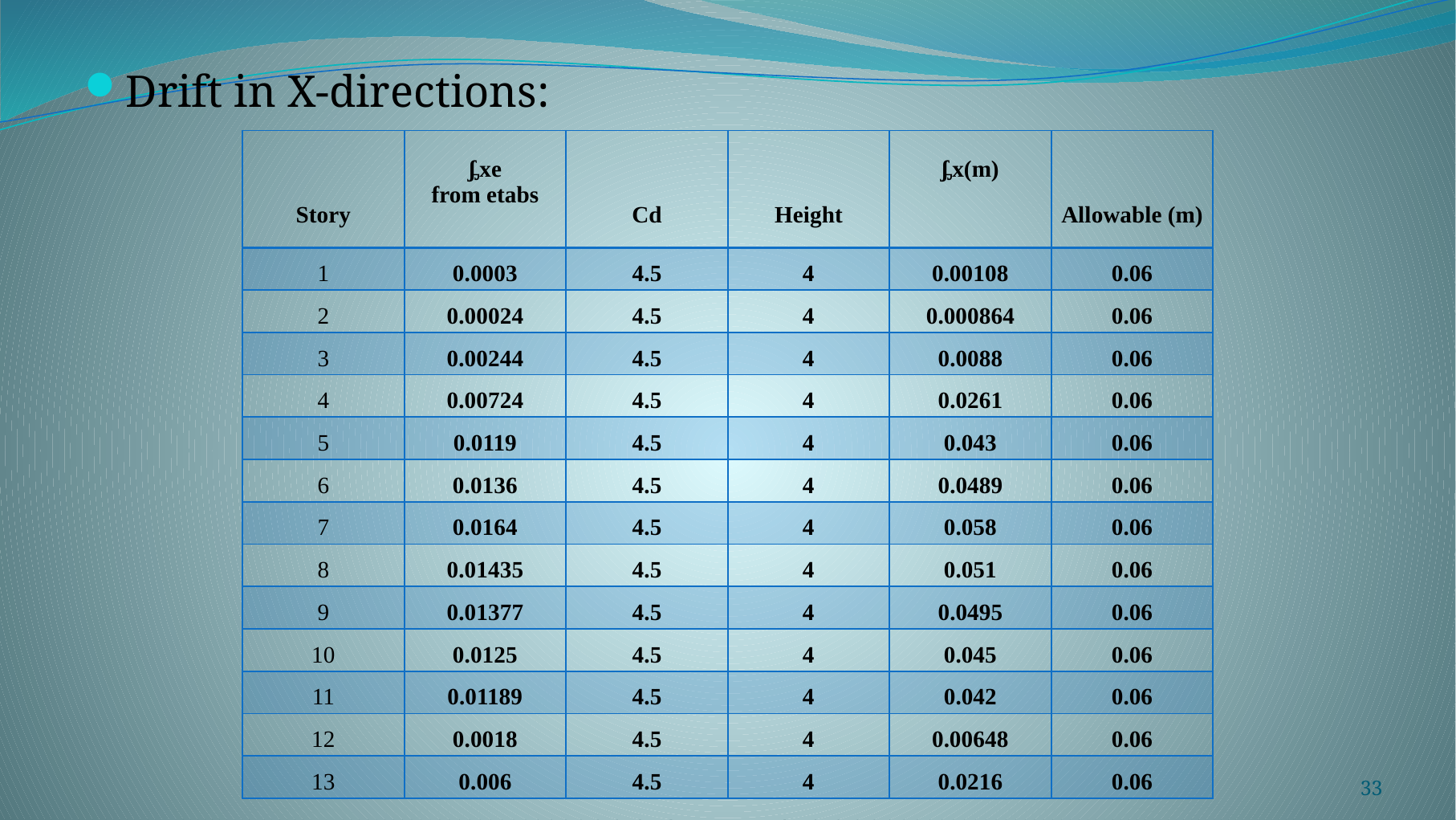

Drift in X-directions:
| Story | ᶋxe from etabs | Cd | Height | ᶋx(m) | Allowable (m) |
| --- | --- | --- | --- | --- | --- |
| 1 | 0.0003 | 4.5 | 4 | 0.00108 | 0.06 |
| 2 | 0.00024 | 4.5 | 4 | 0.000864 | 0.06 |
| 3 | 0.00244 | 4.5 | 4 | 0.0088 | 0.06 |
| 4 | 0.00724 | 4.5 | 4 | 0.0261 | 0.06 |
| 5 | 0.0119 | 4.5 | 4 | 0.043 | 0.06 |
| 6 | 0.0136 | 4.5 | 4 | 0.0489 | 0.06 |
| 7 | 0.0164 | 4.5 | 4 | 0.058 | 0.06 |
| 8 | 0.01435 | 4.5 | 4 | 0.051 | 0.06 |
| 9 | 0.01377 | 4.5 | 4 | 0.0495 | 0.06 |
| 10 | 0.0125 | 4.5 | 4 | 0.045 | 0.06 |
| 11 | 0.01189 | 4.5 | 4 | 0.042 | 0.06 |
| 12 | 0.0018 | 4.5 | 4 | 0.00648 | 0.06 |
| 13 | 0.006 | 4.5 | 4 | 0.0216 | 0.06 |
33